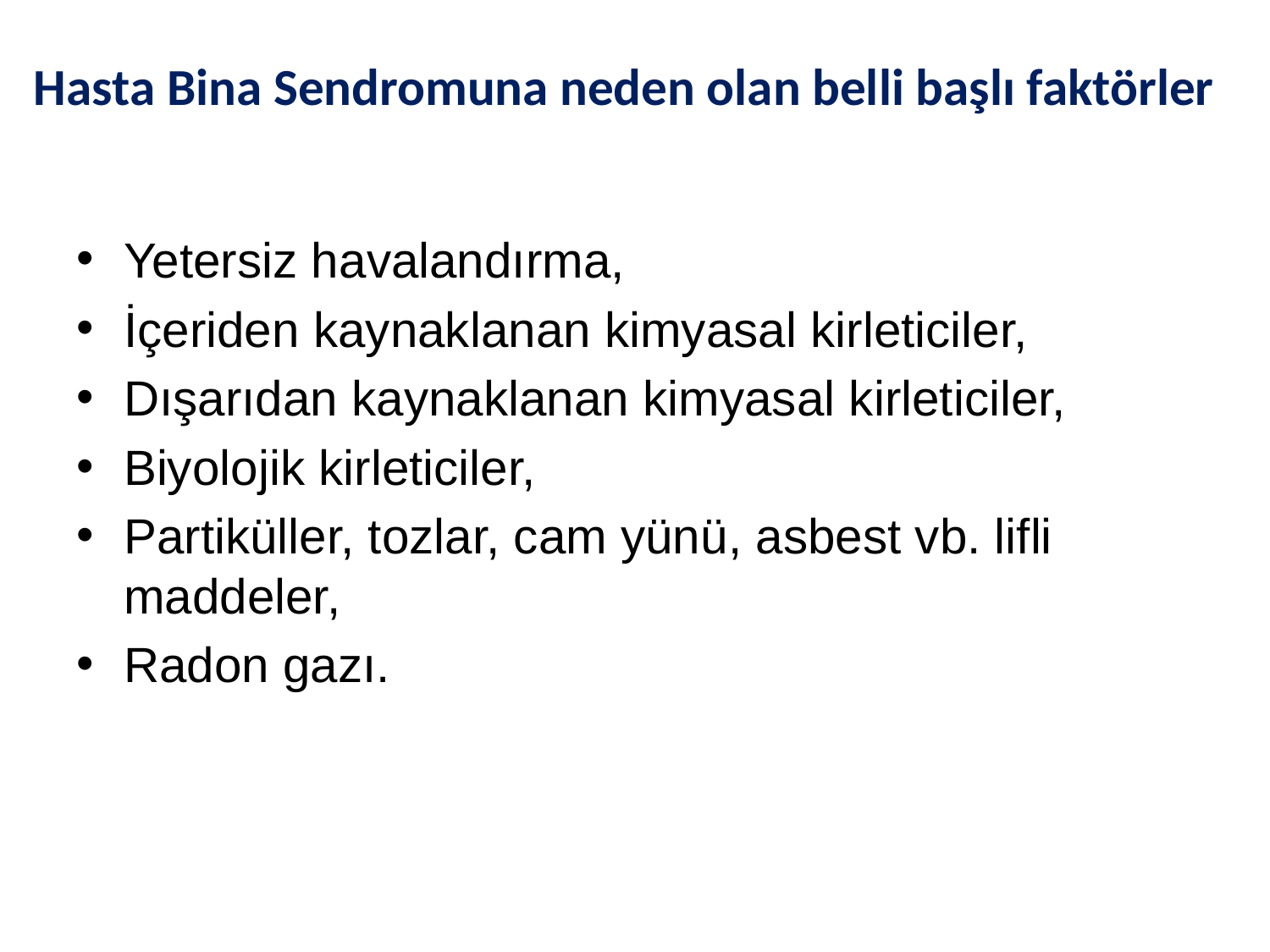

# Hasta Bina Sendromuna neden olan belli başlı faktörler
Yetersiz havalandırma,
İçeriden kaynaklanan kimyasal kirleticiler,
Dışarıdan kaynaklanan kimyasal kirleticiler,
Biyolojik kirleticiler,
Partiküller, tozlar, cam yünü, asbest vb. lifli maddeler,
Radon gazı.